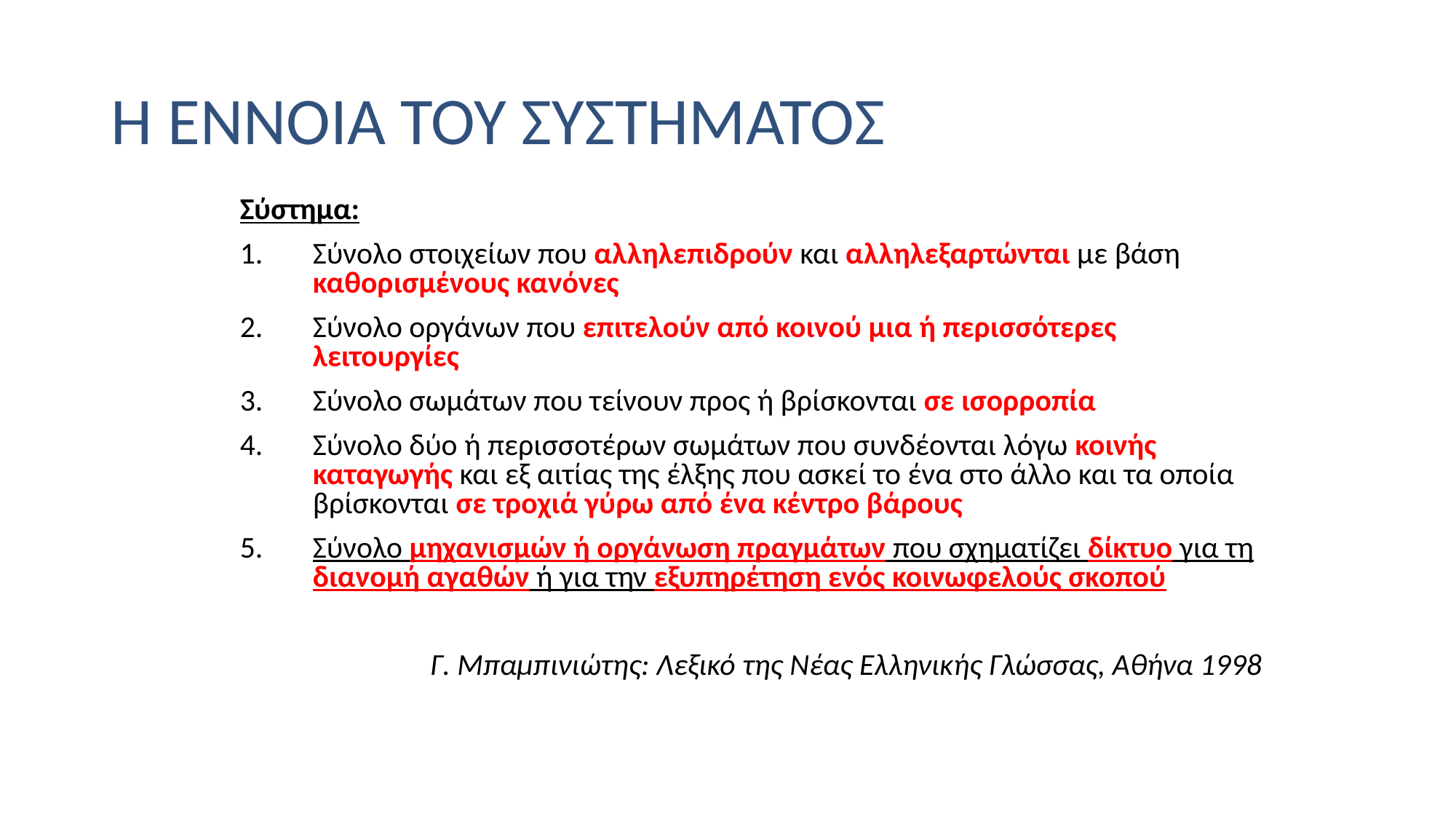

# Η ΕΝΝΟΙΑ ΤΟΥ ΣΥΣΤΗΜΑΤΟΣ
Σύστημα:
Σύνολο στοιχείων που αλληλεπιδρούν και αλληλεξαρτώνται με βάση καθορισμένους κανόνες
Σύνολο οργάνων που επιτελούν από κοινού μια ή περισσότερες λειτουργίες
Σύνολο σωμάτων που τείνουν προς ή βρίσκονται σε ισορροπία
Σύνολο δύο ή περισσοτέρων σωμάτων που συνδέονται λόγω κοινής καταγωγής και εξ αιτίας της έλξης που ασκεί το ένα στο άλλο και τα οποία βρίσκονται σε τροχιά γύρω από ένα κέντρο βάρους
Σύνολο μηχανισμών ή οργάνωση πραγμάτων που σχηματίζει δίκτυο για τη διανομή αγαθών ή για την εξυπηρέτηση ενός κοινωφελούς σκοπού

Γ. Μπαμπινιώτης: Λεξικό της Νέας Ελληνικής Γλώσσας, Αθήνα 1998